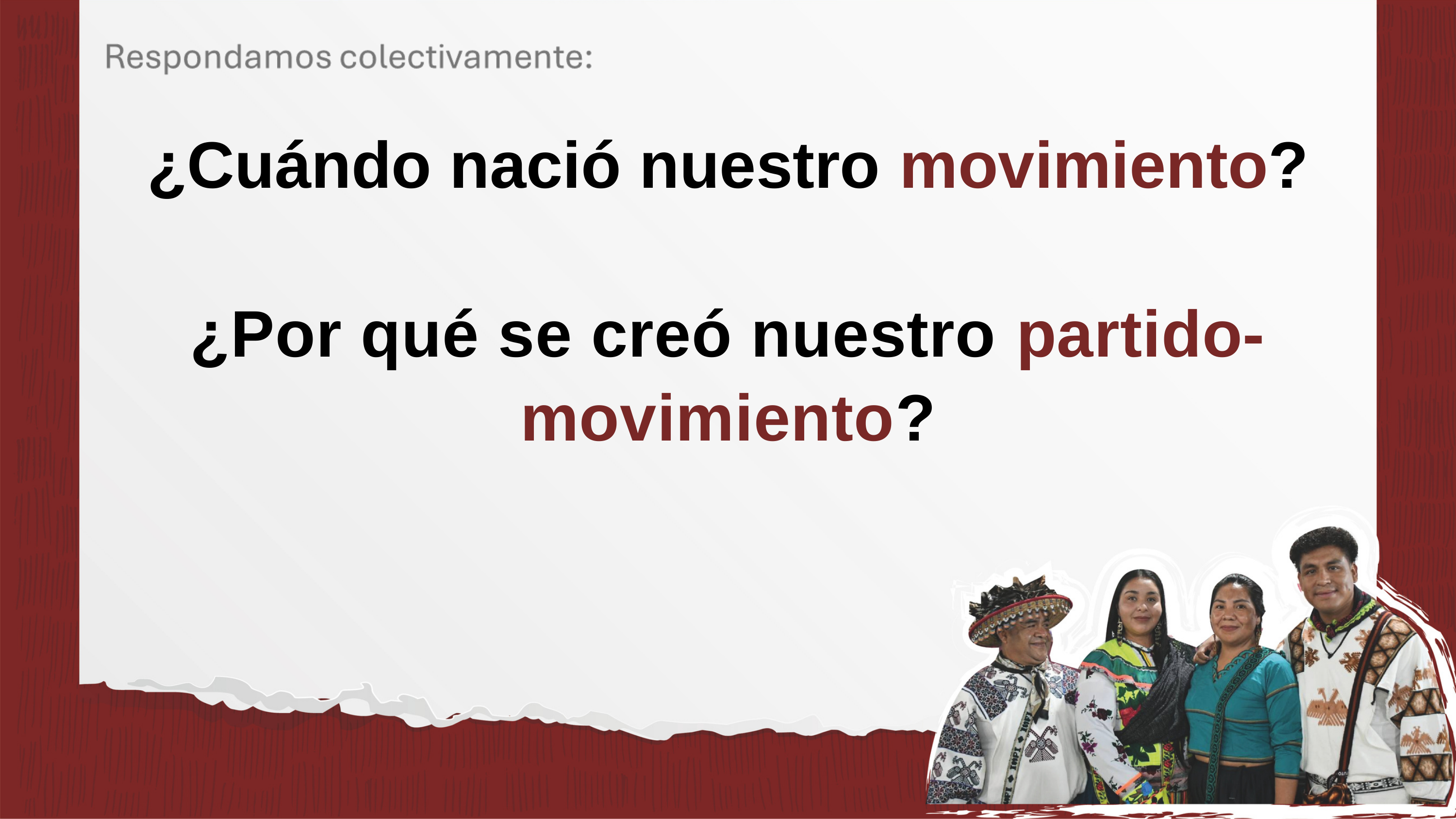

¿Cuándo nació nuestro movimiento?

¿Por qué se creó nuestro partido-movimiento?